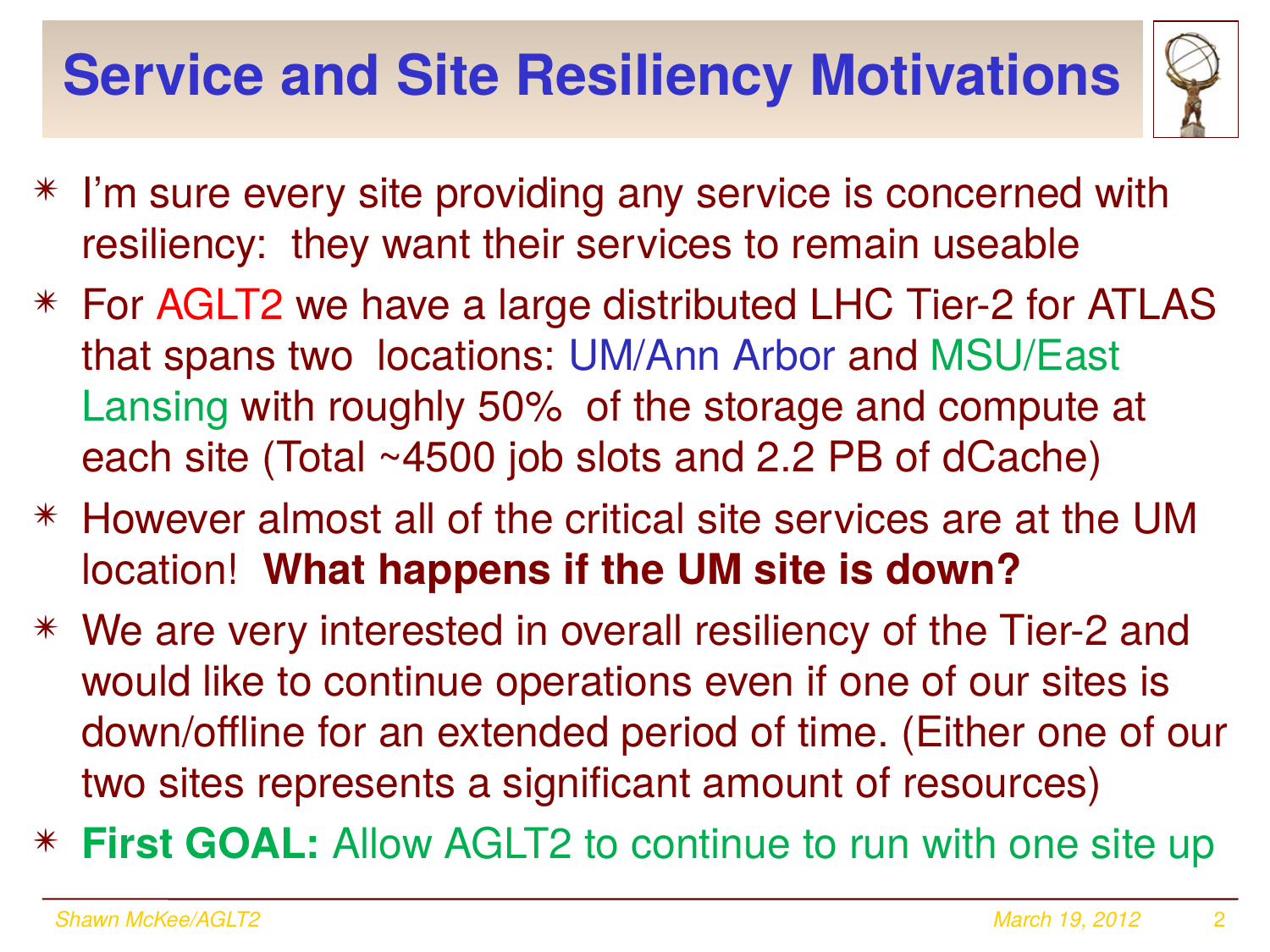

# Service and Site Resiliency Motivations
I’m sure every site providing any service is concerned with resiliency:  they want their services to remain useable
For AGLT2 we have a large distributed LHC Tier-2 for ATLAS that spans two  locations: UM/Ann Arbor and MSU/East Lansing with roughly 50%  of the storage and compute at each site (Total ~4500 job slots and 2.2 PB of dCache)
However almost all of the critical site services are at the UM location!  What happens if the UM site is down?
We are very interested in overall resiliency of the Tier-2 and would like to continue operations even if one of our sites is down/offline for an extended period of time. (Either one of our two sites represents a significant amount of resources)
First GOAL: Allow AGLT2 to continue to run with one site up

Shawn McKee/AGLT2
March 19, 2012
2